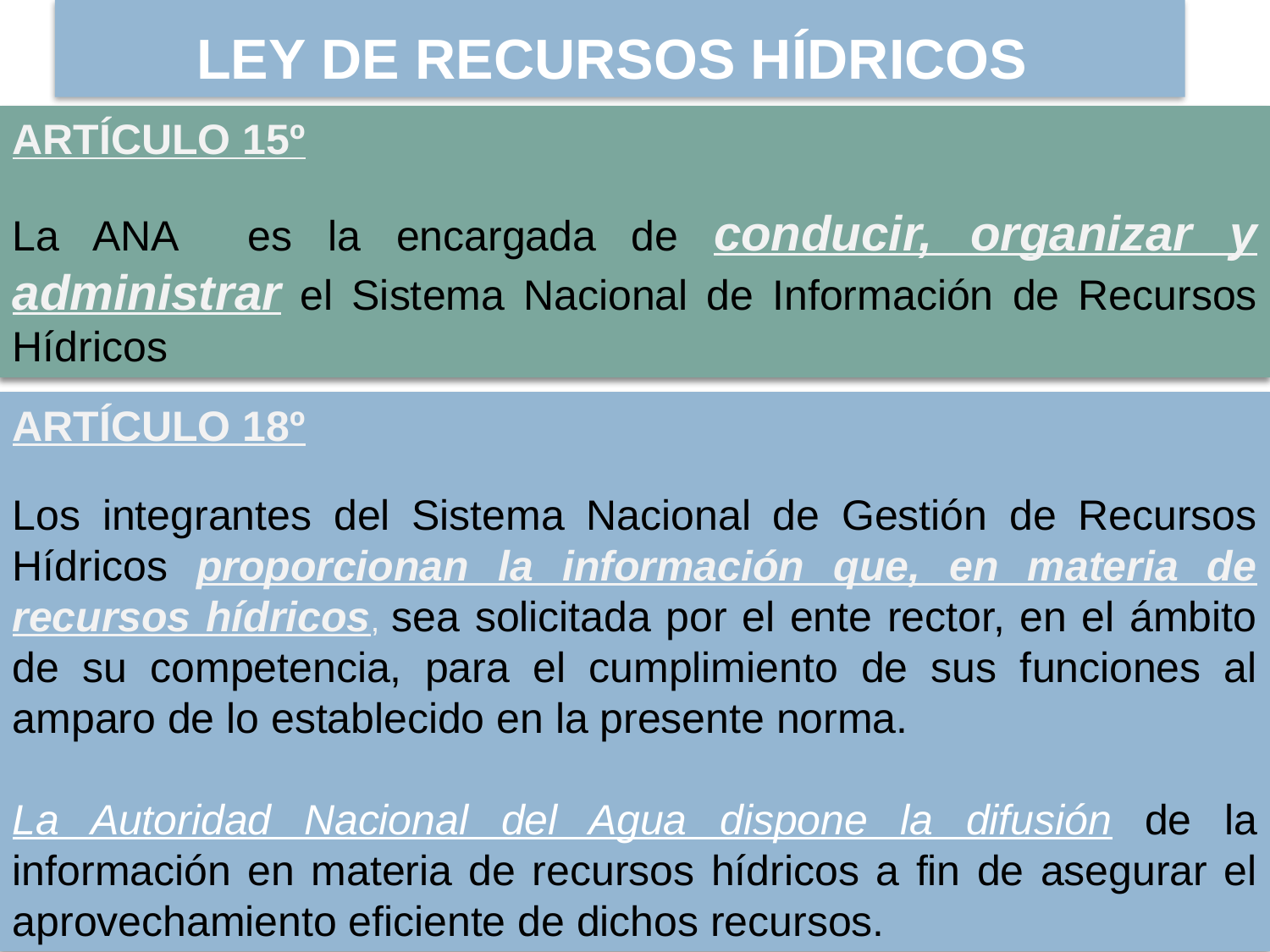

LEY DE RECURSOS HÍDRICOS
ARTÍCULO 15º

La ANA  es la encargada de conducir, organizar y administrar el Sistema Nacional de Información de Recursos Hídricos
ARTÍCULO 18º

Los integrantes del Sistema Nacional de Gestión de Recursos Hídricos proporcionan la información que, en materia de recursos hídricos, sea solicitada por el ente rector, en el ámbito de su competencia, para el cumplimiento de sus funciones al amparo de lo establecido en la presente norma.

La Autoridad Nacional del Agua dispone la difusión de la información en materia de recursos hídricos a fin de asegurar el aprovechamiento eficiente de dichos recursos.